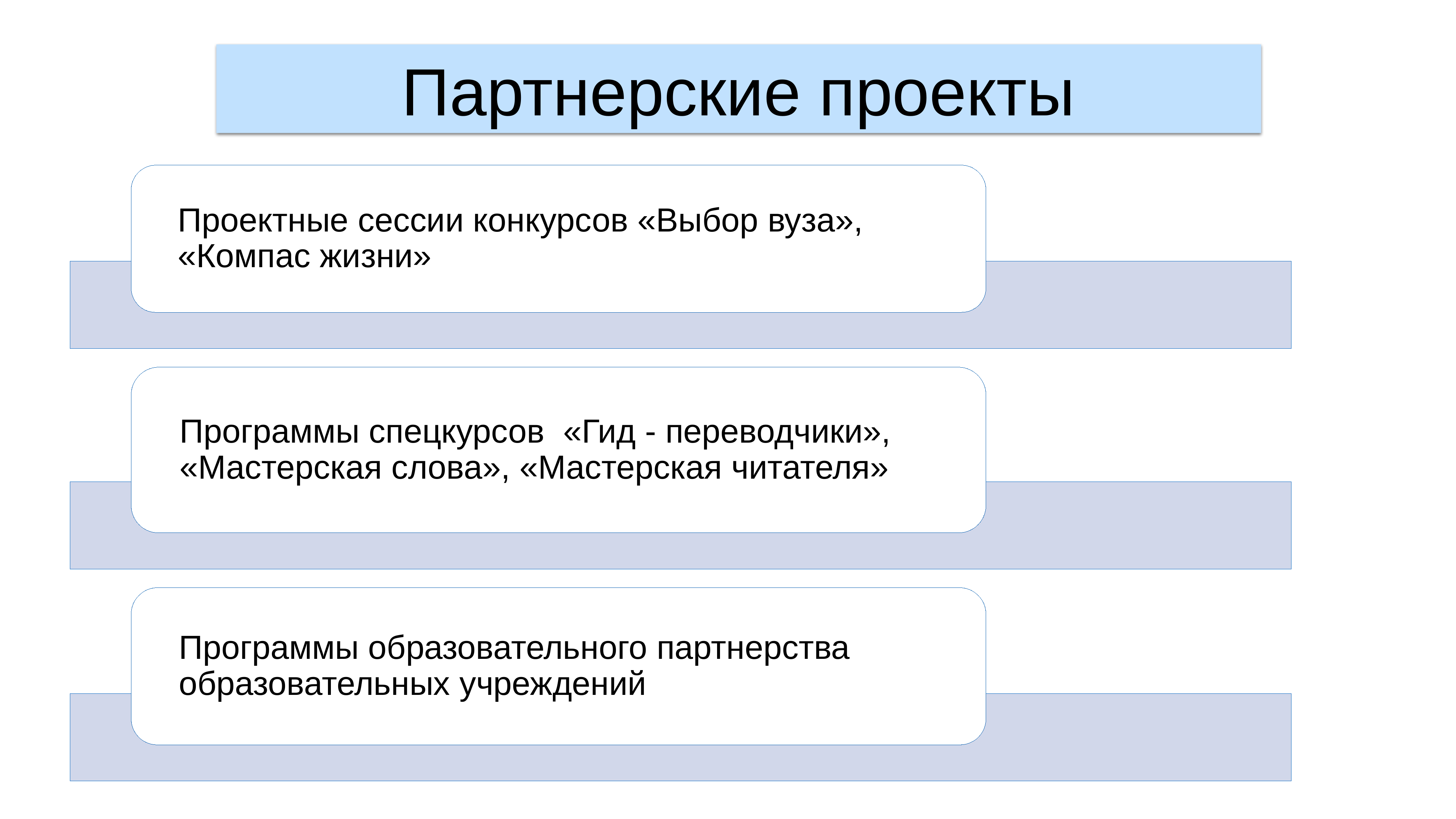

Партнерские проекты
Проектные сессии конкурсов «Выбор вуза», «Компас жизни»
Программы спецкурсов  «Гид - переводчики», «Мастерская слова», «Мастерская читателя»
Программы образовательного партнерства образовательных учреждений